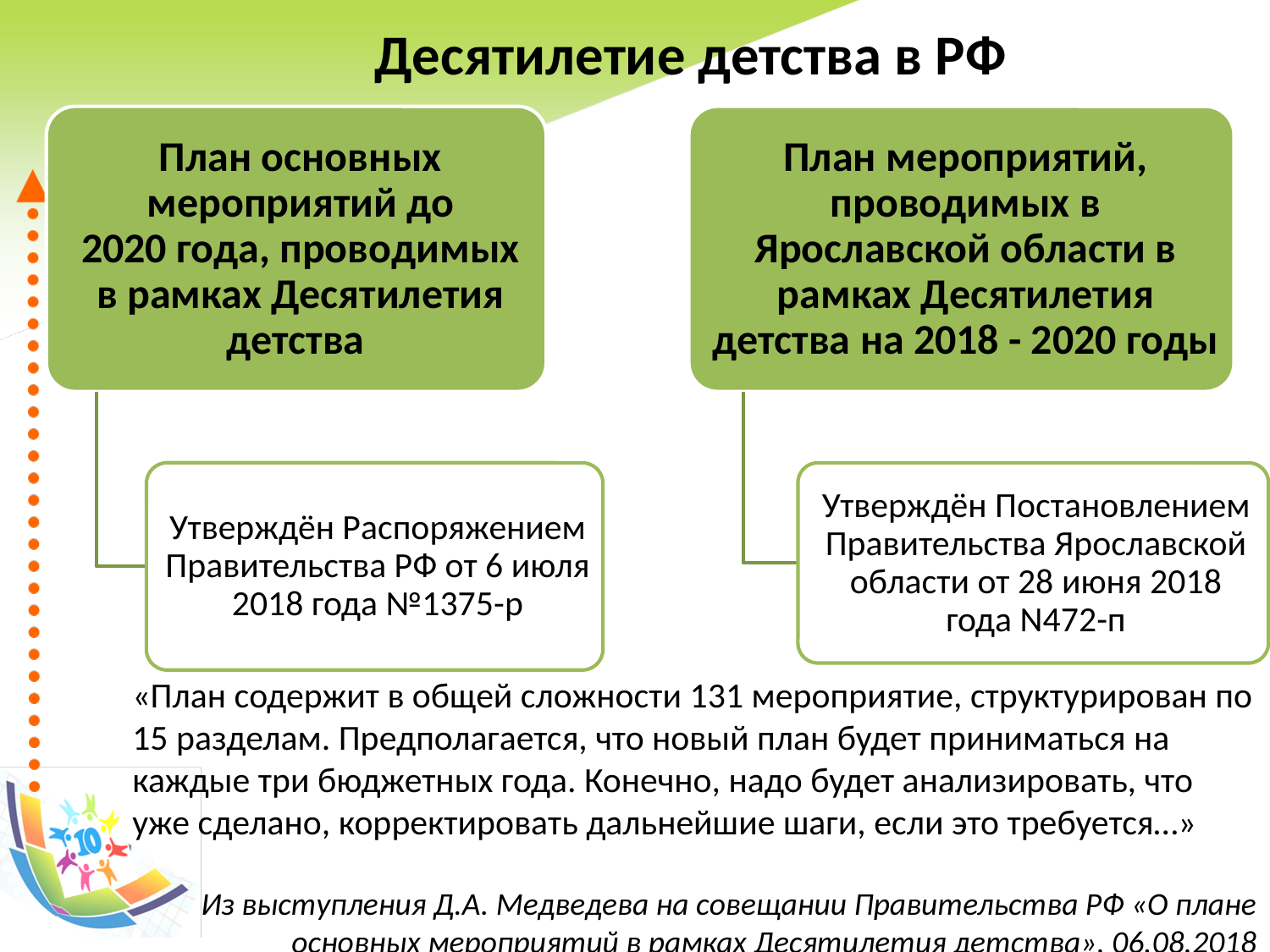

# Десятилетие детства в РФ
План основных мероприятий до 2020 года, проводимых в рамках Десятилетия детства
Утверждён Распоряжением Правительства РФ от 6 июля 2018 года №1375-р
План мероприятий, проводимых в Ярославской области в рамках Десятилетия детства на 2018 - 2020 годы
Утверждён Постановлением Правительства Ярославской области от 28 июня 2018 года N472-п
«План содержит в общей сложности 131 мероприятие, структурирован по 15 разделам. Предполагается, что новый план будет приниматься на каждые три бюджетных года. Конечно, надо будет анализировать, что уже сделано, корректировать дальнейшие шаги, если это требуется…»

Из выступления Д.А. Медведева на совещании Правительства РФ «О плане основных мероприятий в рамках Десятилетия детства», 06.08.2018